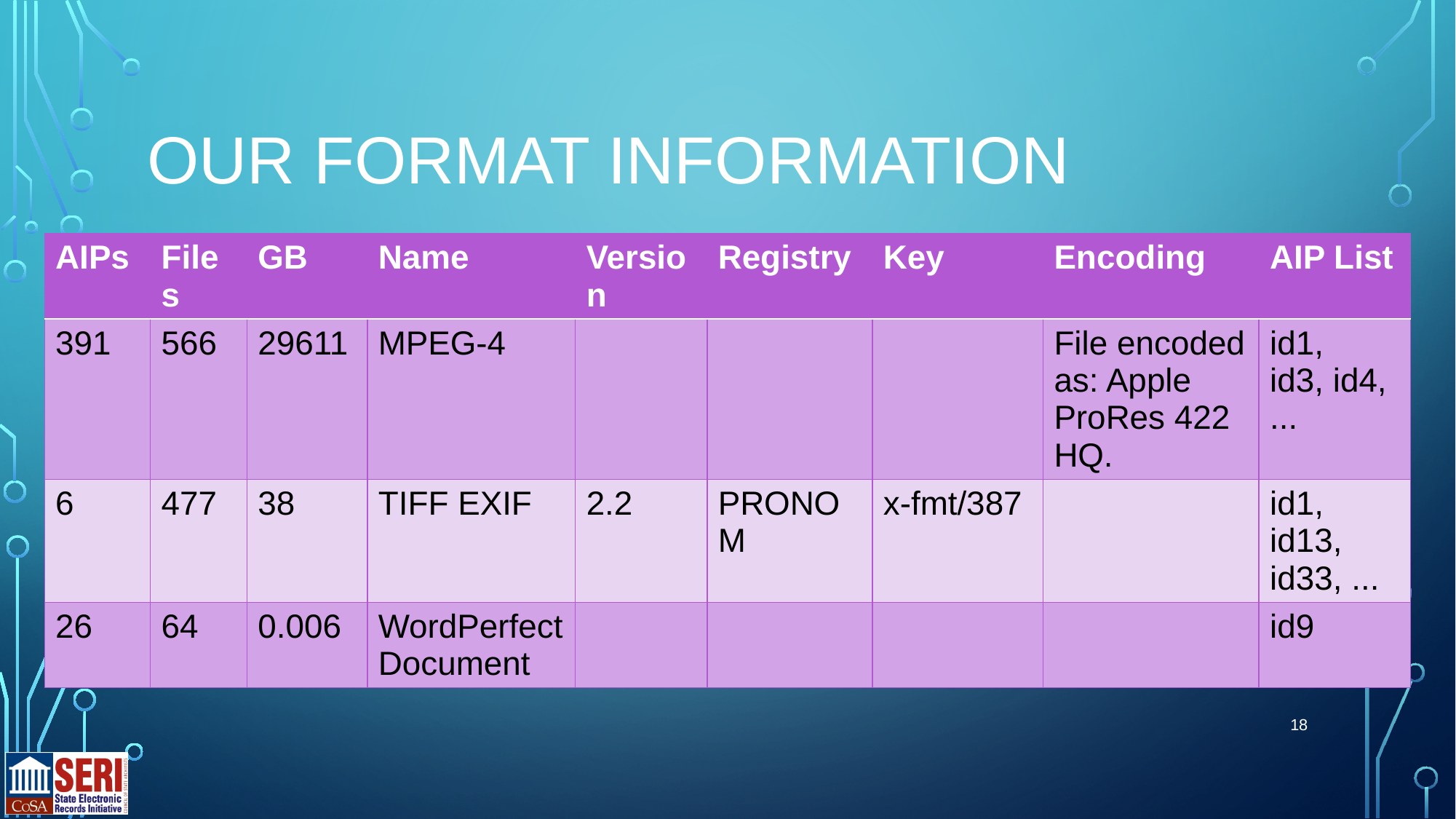

# Our Format information
| AIPs | Files | GB | Name | Version | Registry | Key | Encoding | AIP List |
| --- | --- | --- | --- | --- | --- | --- | --- | --- |
| 391 | 566 | 29611 | MPEG-4 |  |  |  | File encoded as: Apple ProRes 422 HQ. | id1, id3, id4, ... |
| 6 | 477 | 38 | TIFF EXIF | 2.2 | PRONOM | x-fmt/387 |  | id1, id13, id33, ... |
| 26 | 64 | 0.006 | WordPerfect Document |  |  |  |  | id9 |
18